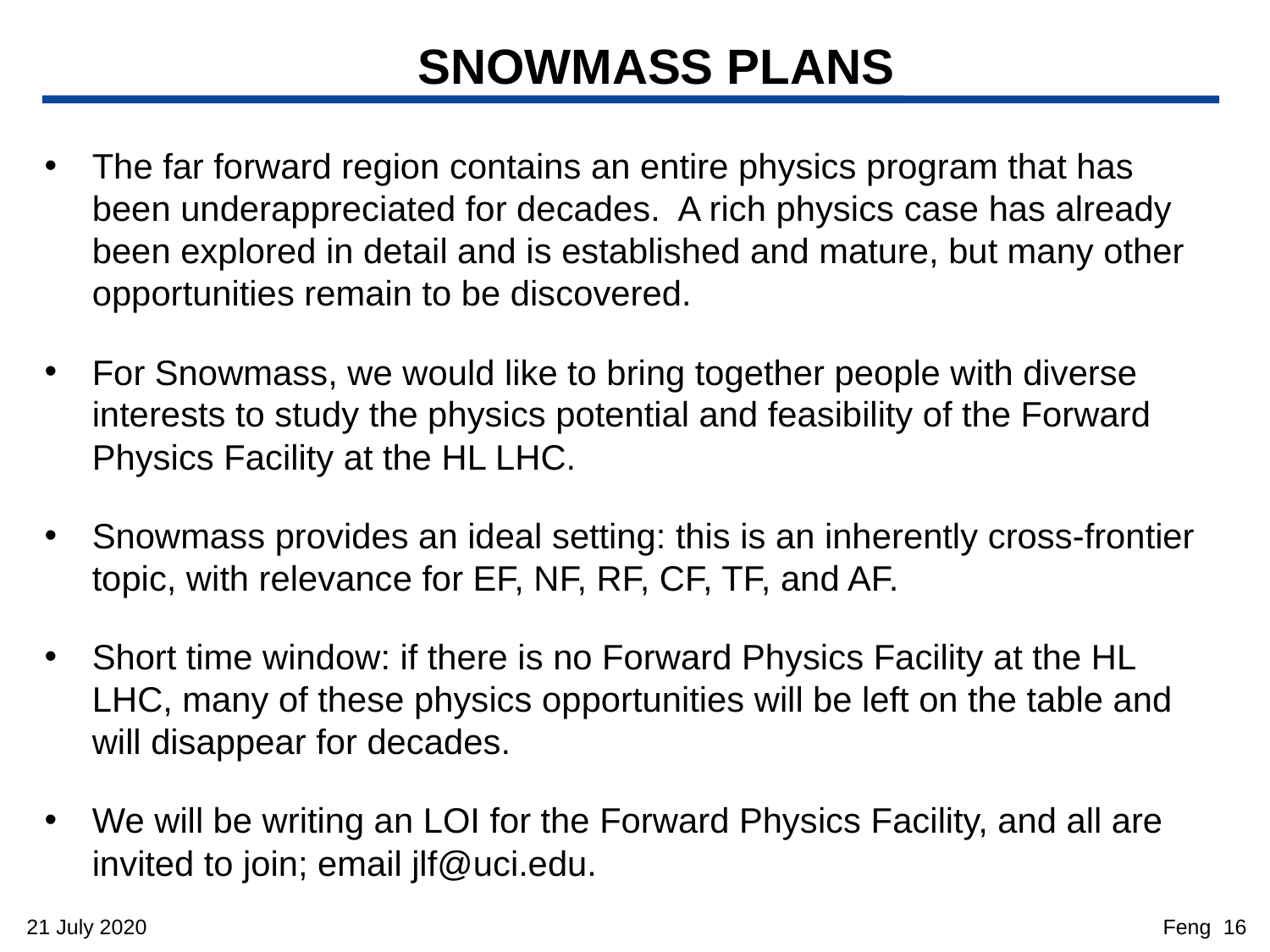

# SNOWMASS PLANS
The far forward region contains an entire physics program that has been underappreciated for decades.  A rich physics case has already been explored in detail and is established and mature, but many other opportunities remain to be discovered.

For Snowmass, we would like to bring together people with diverse interests to study the physics potential and feasibility of the Forward Physics Facility at the HL LHC.

Snowmass provides an ideal setting: this is an inherently cross-frontier topic, with relevance for EF, NF, RF, CF, TF, and AF.

Short time window: if there is no Forward Physics Facility at the HL LHC, many of these physics opportunities will be left on the table and will disappear for decades.

We will be writing an LOI for the Forward Physics Facility, and all are invited to join; email jlf@uci.edu.